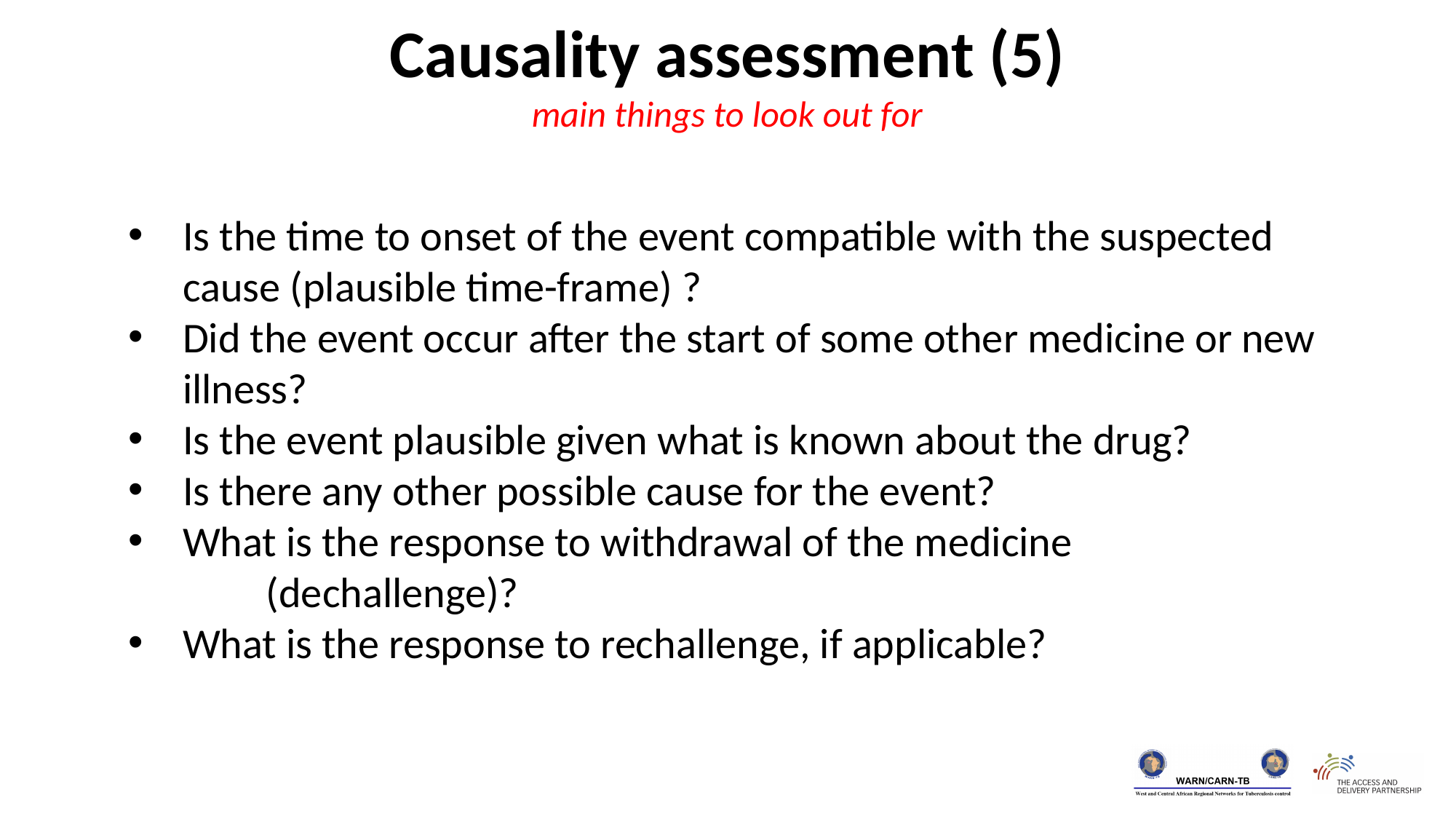

Causality assessment (5)
main things to look out for
Is the time to onset of the event compatible with the suspected cause (plausible time-frame) ?
Did the event occur after the start of some other medicine or new illness?
Is the event plausible given what is known about the drug?
Is there any other possible cause for the event?
What is the response to withdrawal of the medicine
	   (dechallenge)?
What is the response to rechallenge, if applicable?